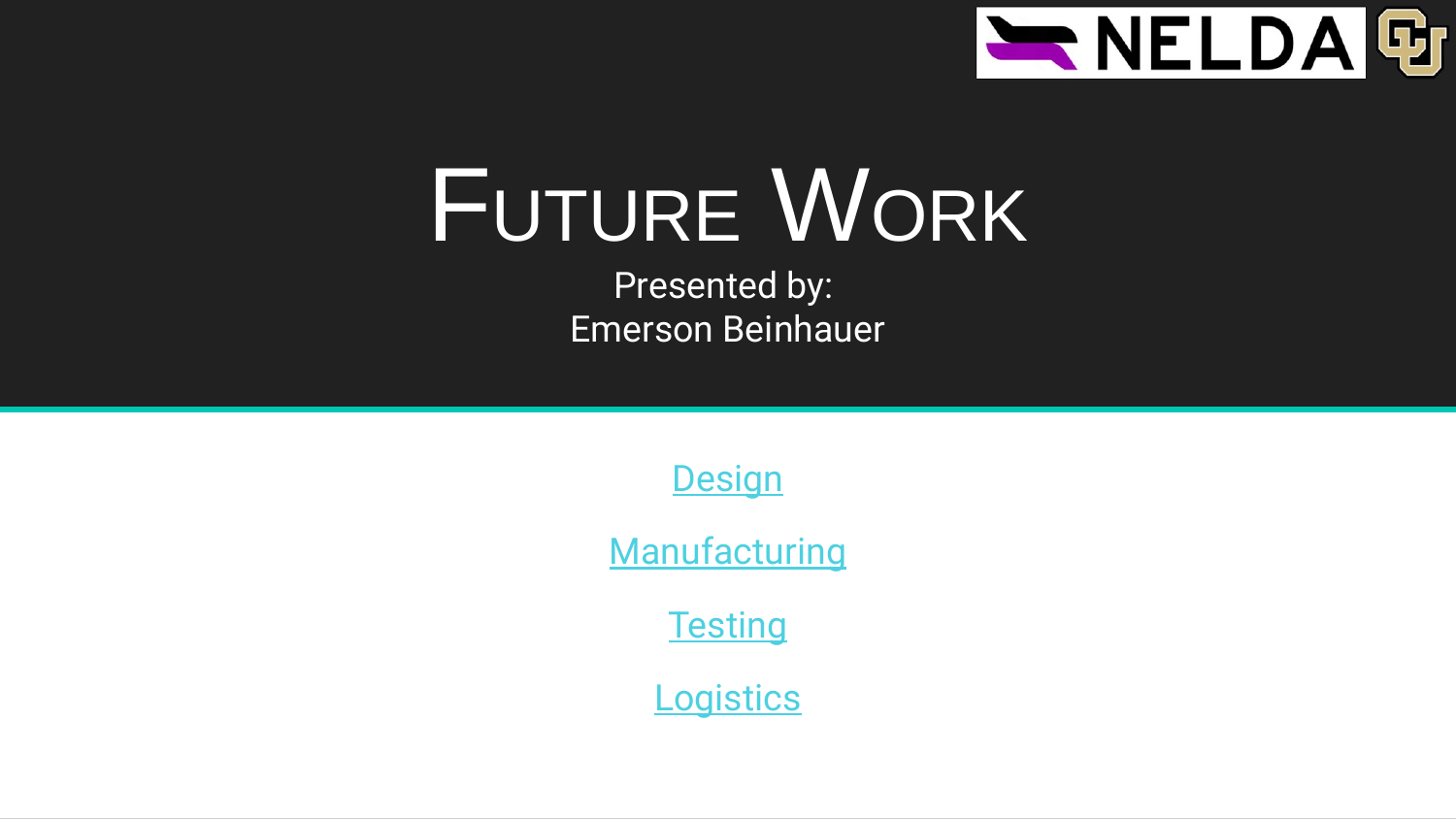

# FUTURE WORK
Presented by:
Emerson Beinhauer

Design

Manufacturing

Testing

Logistics

43